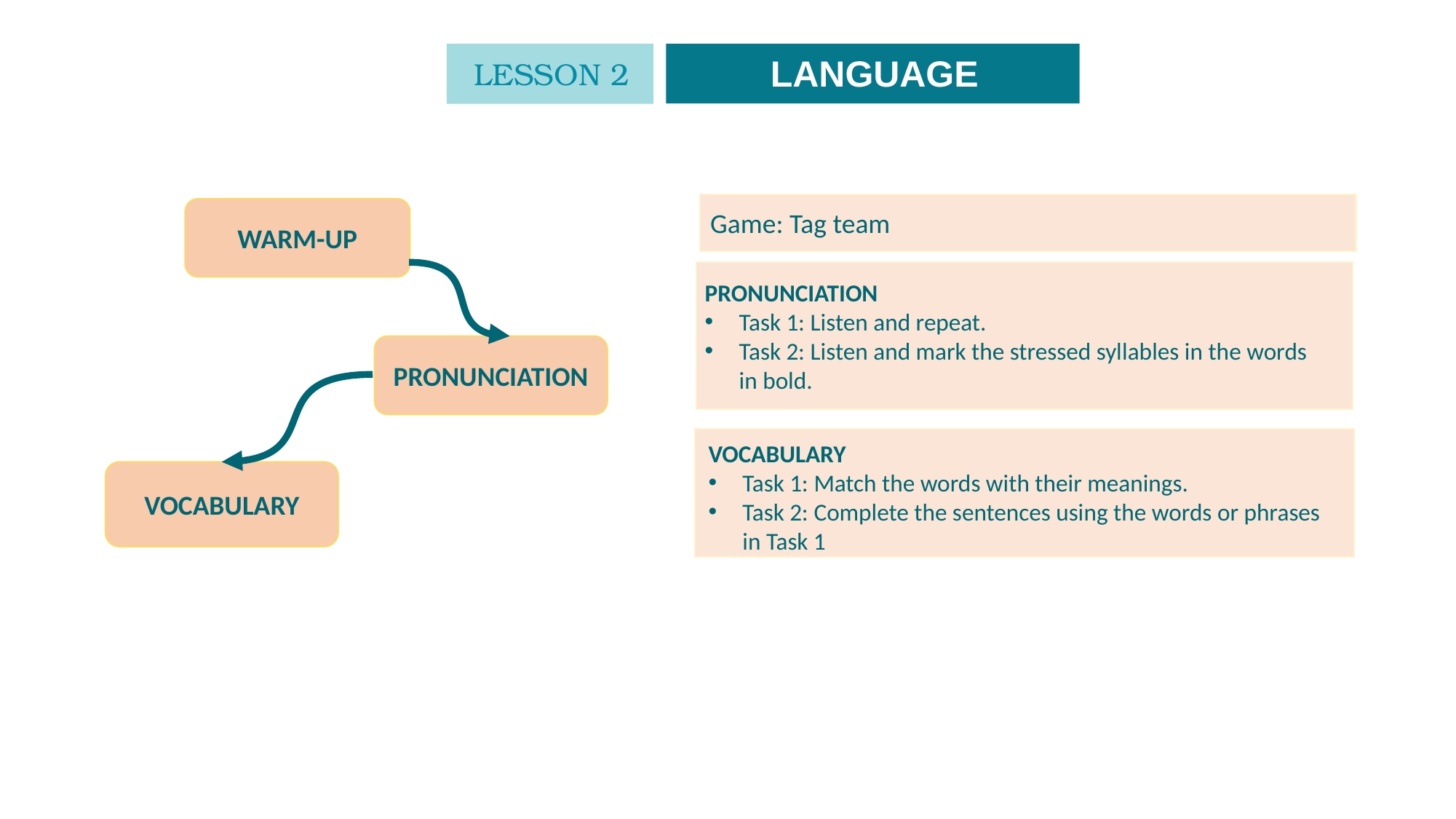

LANGUAGE
LESSON 2
GETTING STARTED
Unit
Game: Tag team
WARM-UP

PRONUNCIATION
Task 1: Listen and repeat.
Task 2: Listen and mark the stressed syllables in the words in bold.
PRONUNCIATION

VOCABULARY
Task 1: Match the words with their meanings.
Task 2: Complete the sentences using the words or phrases in Task 1
VOCABULARY